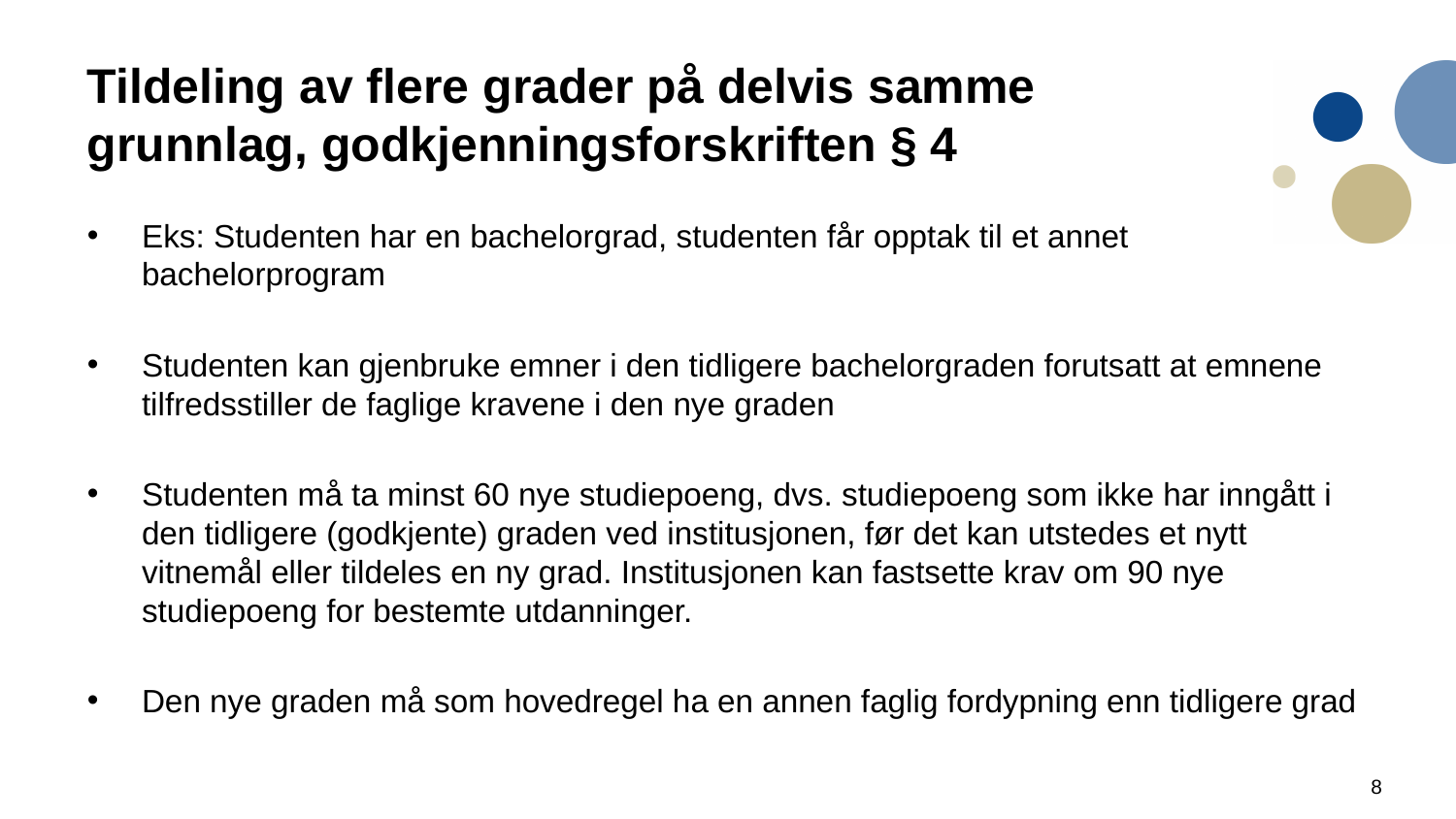

# Tildeling av flere grader på delvis samme grunnlag, godkjenningsforskriften § 4

Eks: Studenten har en bachelorgrad, studenten får opptak til et annet bachelorprogram

Studenten kan gjenbruke emner i den tidligere bachelorgraden forutsatt at emnene tilfredsstiller de faglige kravene i den nye graden

Studenten må ta minst 60 nye studiepoeng, dvs. studiepoeng som ikke har inngått i den tidligere (godkjente) graden ved institusjonen, før det kan utstedes et nytt vitnemål eller tildeles en ny grad. Institusjonen kan fastsette krav om 90 nye studiepoeng for bestemte utdanninger.

Den nye graden må som hovedregel ha en annen faglig fordypning enn tidligere grad